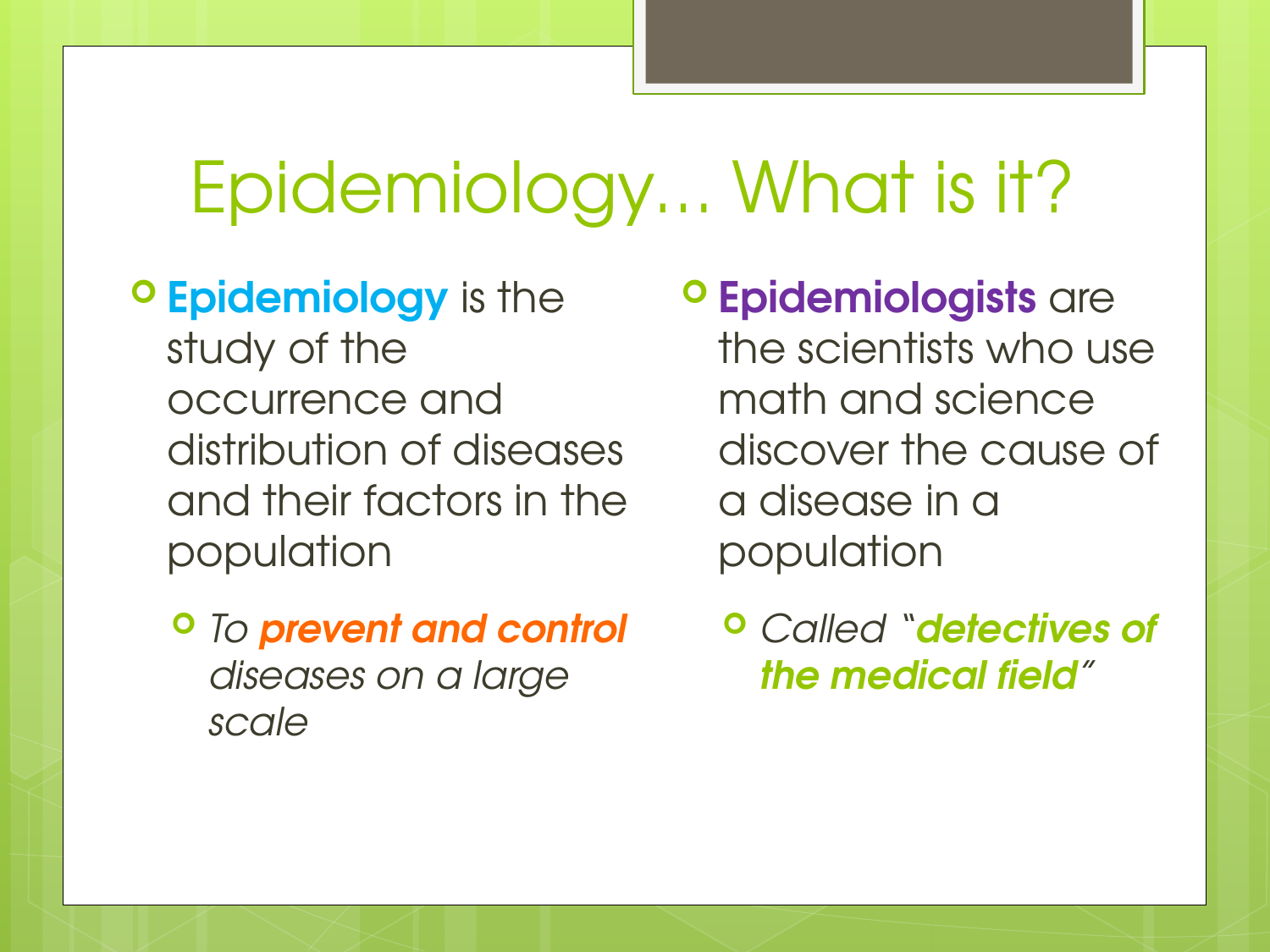

# Epidemiology… What is it?
Epidemiology is the study of the occurrence and distribution of diseases and their factors in the population
To prevent and control diseases on a large scale

Epidemiologists are the scientists who use math and science discover the cause of a disease in a population
Called “detectives of the medical field”